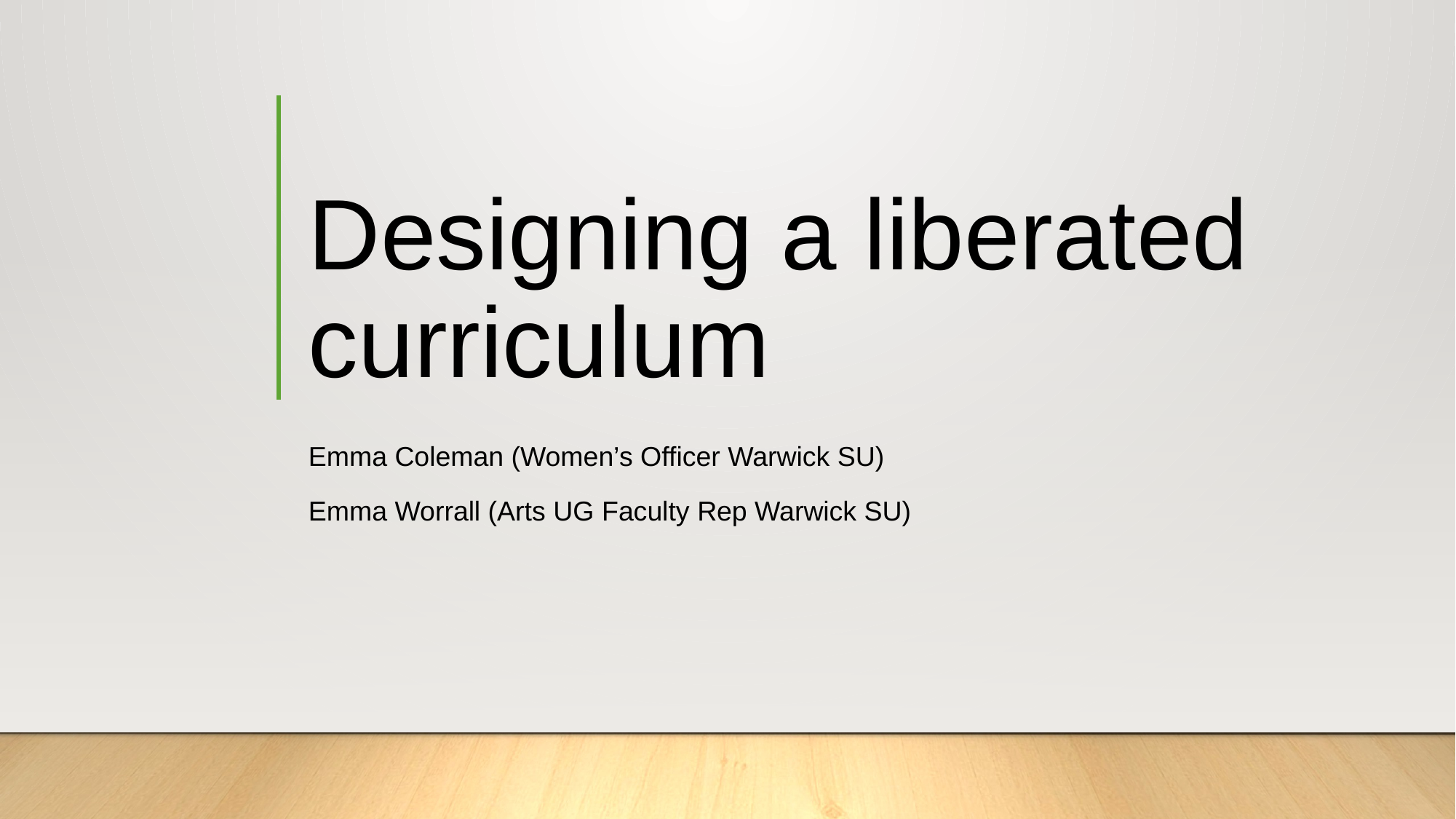

# Designing a liberated curriculum
Emma Coleman (Women’s Officer Warwick SU)
Emma Worrall (Arts UG Faculty Rep Warwick SU)